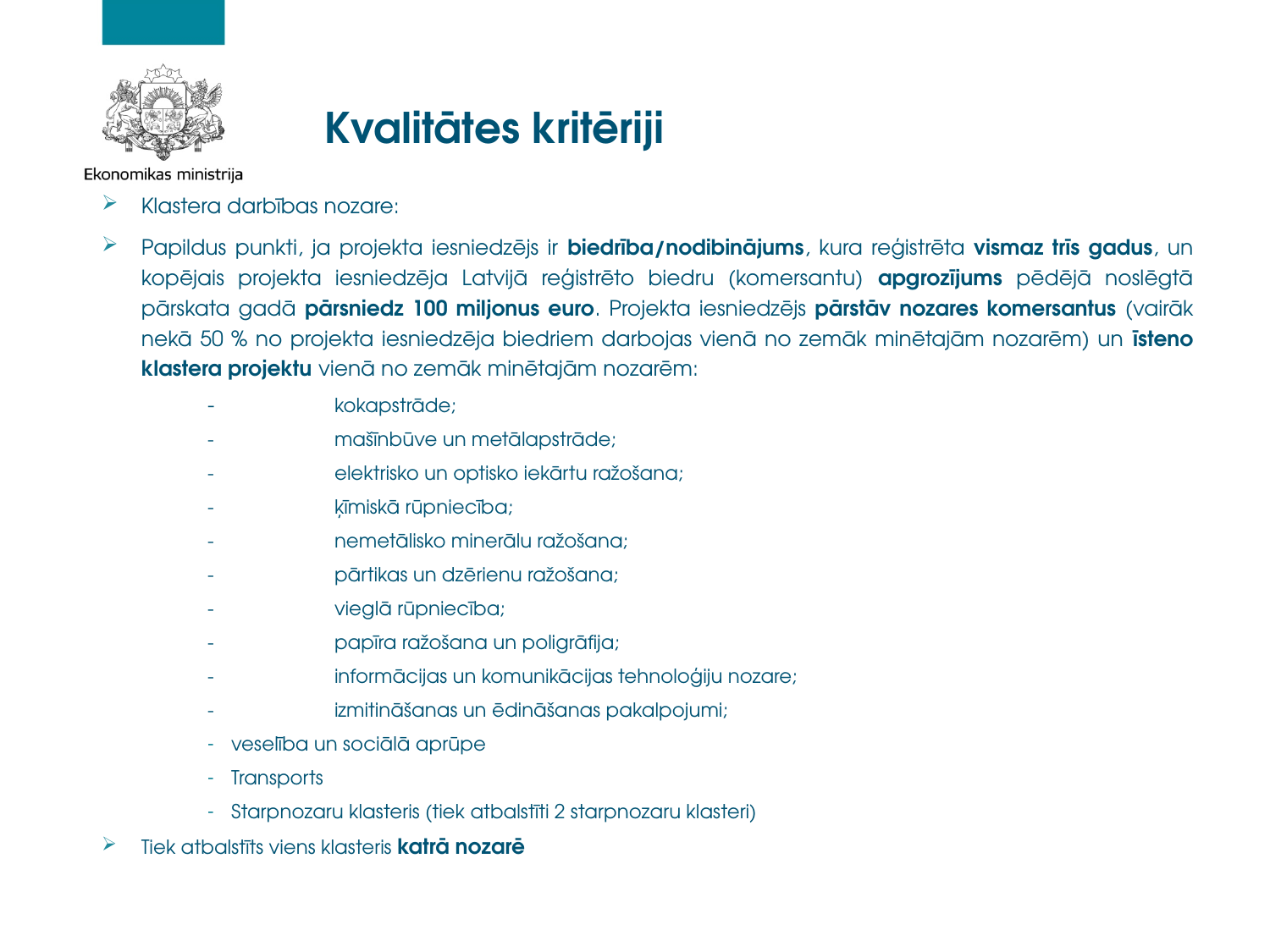

# Kvalitātes kritēriji
Klastera darbības nozare:
Papildus punkti, ja projekta iesniedzējs ir biedrība/nodibinājums, kura reģistrēta vismaz trīs gadus, un kopējais projekta iesniedzēja Latvijā reģistrēto biedru (komersantu) apgrozījums pēdējā noslēgtā pārskata gadā pārsniedz 100 miljonus euro. Projekta iesniedzējs pārstāv nozares komersantus (vairāk nekā 50 % no projekta iesniedzēja biedriem darbojas vienā no zemāk minētajām nozarēm) un īsteno klastera projektu vienā no zemāk minētajām nozarēm:
-	kokapstrāde;
-	mašīnbūve un metālapstrāde;
-	elektrisko un optisko iekārtu ražošana;
-	ķīmiskā rūpniecība;
-	nemetālisko minerālu ražošana;
-	pārtikas un dzērienu ražošana;
-	vieglā rūpniecība;
-	papīra ražošana un poligrāfija;
-	informācijas un komunikācijas tehnoloģiju nozare;
-	izmitināšanas un ēdināšanas pakalpojumi;
veselība un sociālā aprūpe
Transports
Starpnozaru klasteris (tiek atbalstīti 2 starpnozaru klasteri)
Tiek atbalstīts viens klasteris katrā nozarē